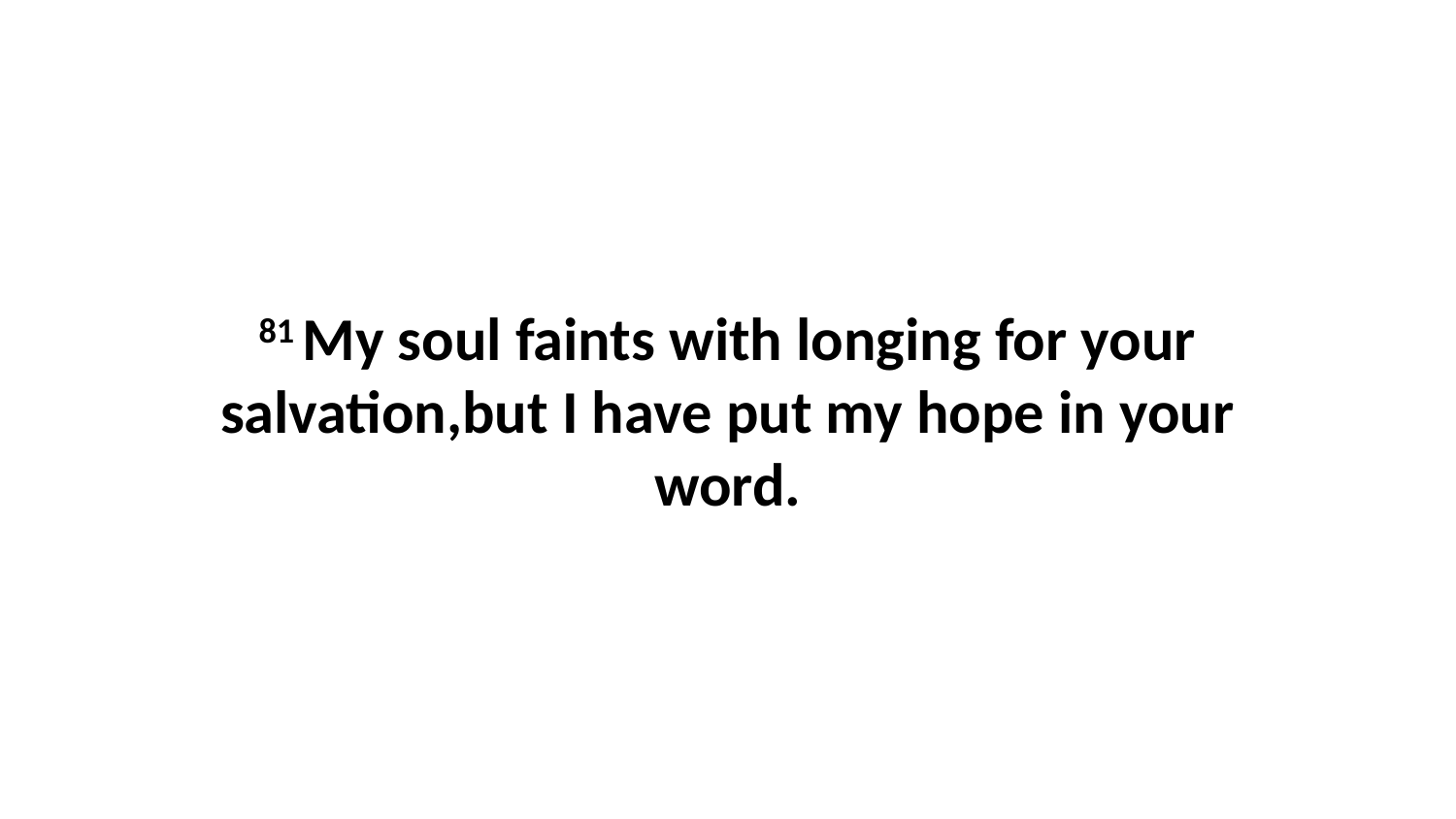

81 My soul faints with longing for your salvation,but I have put my hope in your word.